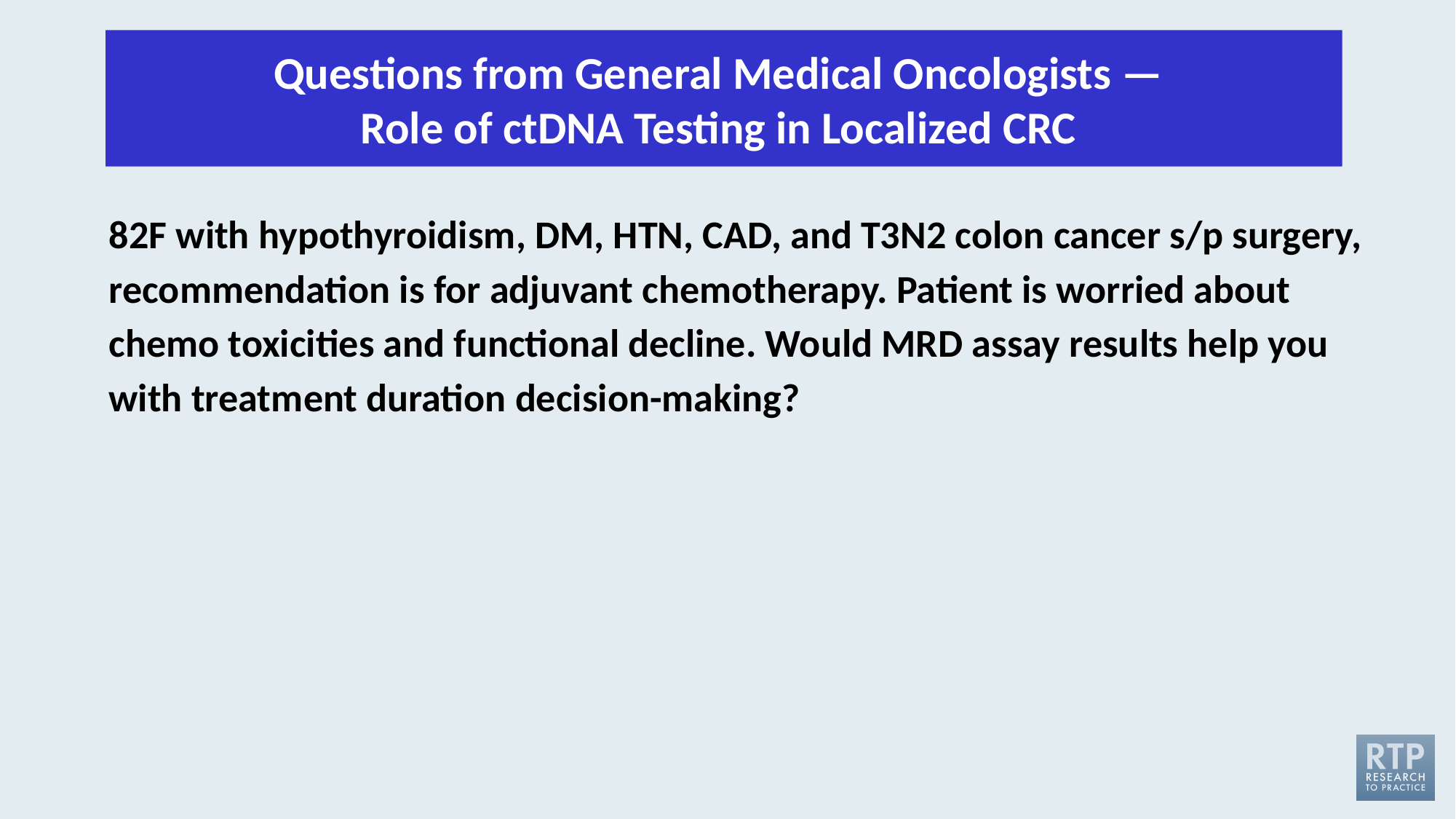

Questions from General Medical Oncologists — 
Role of ctDNA Testing in Localized CRC
82F with hypothyroidism, DM, HTN, CAD, and T3N2 colon cancer s/p surgery, recommendation is for adjuvant chemotherapy. Patient is worried about chemo toxicities and functional decline. Would MRD assay results help you with treatment duration decision-making?